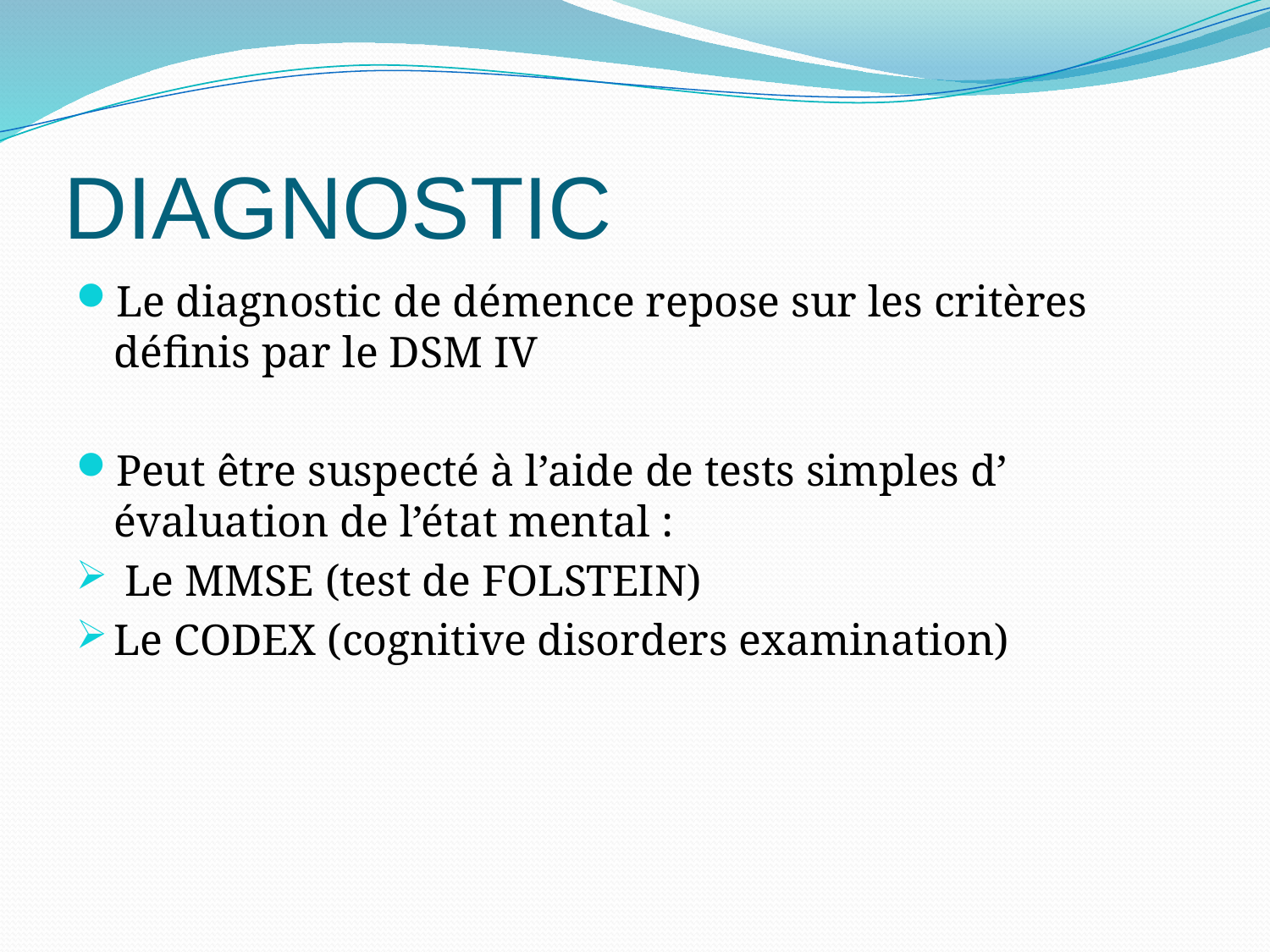

# DIAGNOSTIC
Le diagnostic de démence repose sur les critères définis par le DSM IV

Peut être suspecté à l’aide de tests simples d’ évaluation de l’état mental :
 Le MMSE (test de FOLSTEIN)
Le CODEX (cognitive disorders examination)